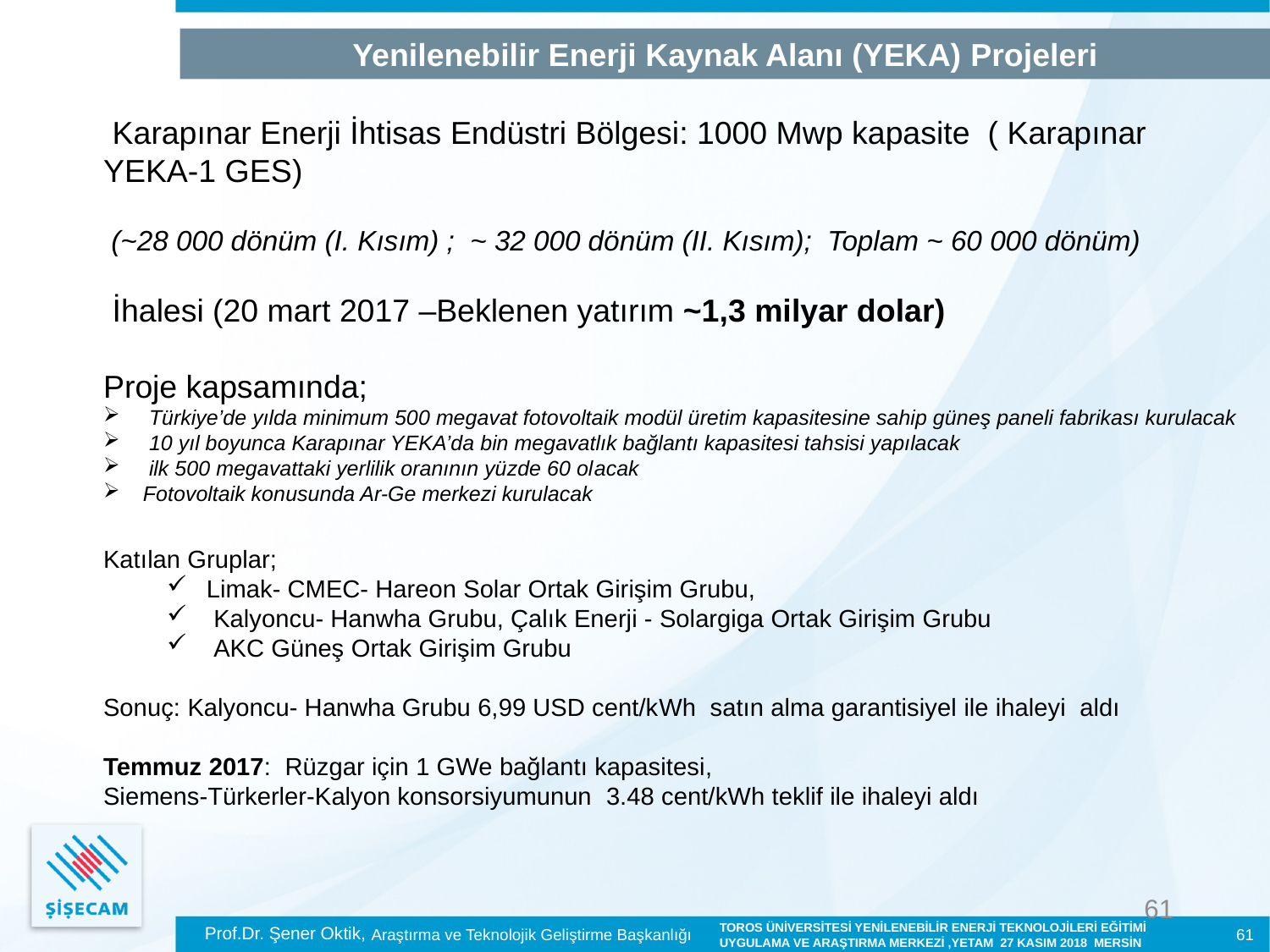

61
Yenilenebilir Enerji Kaynak Alanı (YEKA) Projeleri
 Karapınar Enerji İhtisas Endüstri Bölgesi: 1000 Mwp kapasite  ( Karapınar YEKA-1 GES)

 (~28 000 dönüm (I. Kısım) ;  ~ 32 000 dönüm (II. Kısım);  Toplam ~ 60 000 dönüm)

 İhalesi (20 mart 2017 –Beklenen yatırım ~1,3 milyar dolar)

Proje kapsamında;
 Türkiye’de yılda minimum 500 megavat fotovoltaik modül üretim kapasitesine sahip güneş paneli fabrikası kurulacak
 10 yıl boyunca Karapınar YEKA’da bin megavatlık bağlantı kapasitesi tahsisi yapılacak
 ilk 500 megavattaki yerlilik oranının yüzde 60 olacak
Fotovoltaik konusunda Ar-Ge merkezi kurulacak

Katılan Gruplar;
Limak- CMEC- Hareon Solar Ortak Girişim Grubu,
 Kalyoncu- Hanwha Grubu, Çalık Enerji - Solargiga Ortak Girişim Grubu
 AKC Güneş Ortak Girişim Grubu

Sonuç: Kalyoncu- Hanwha Grubu 6,99 USD cent/kWh  satın alma garantisiyel ile ihaleyi  aldı

Temmuz 2017:  Rüzgar için 1 GWe bağlantı kapasitesi,
Siemens-Türkerler-Kalyon konsorsiyumunun  3.48 cent/kWh teklif ile ihaleyi aldı